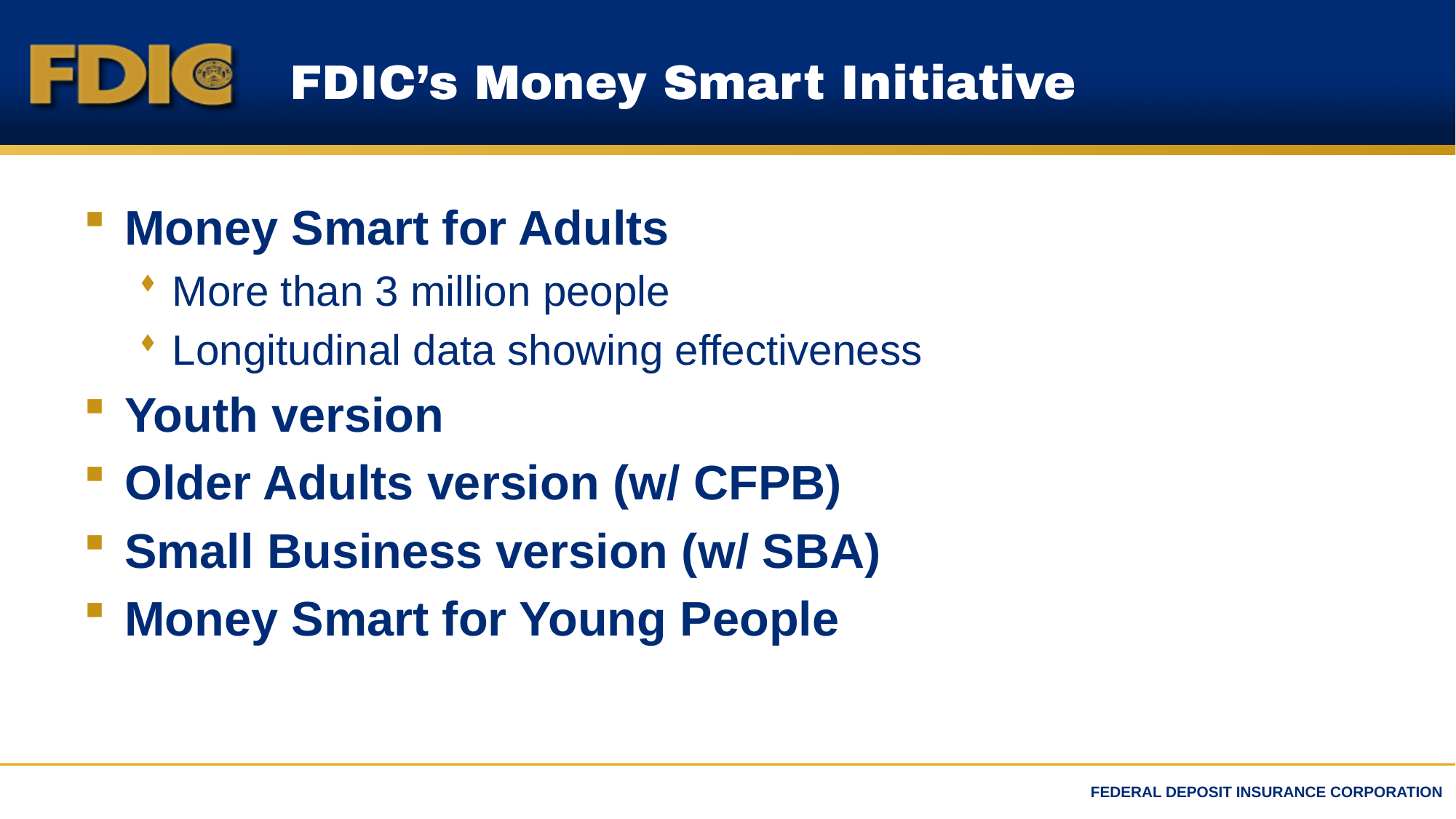

# FDIC’s Money Smart Initiative
Money Smart for Adults
More than 3 million people
Longitudinal data showing effectiveness
Youth version
Older Adults version (w/ CFPB)
Small Business version (w/ SBA)
Money Smart for Young People